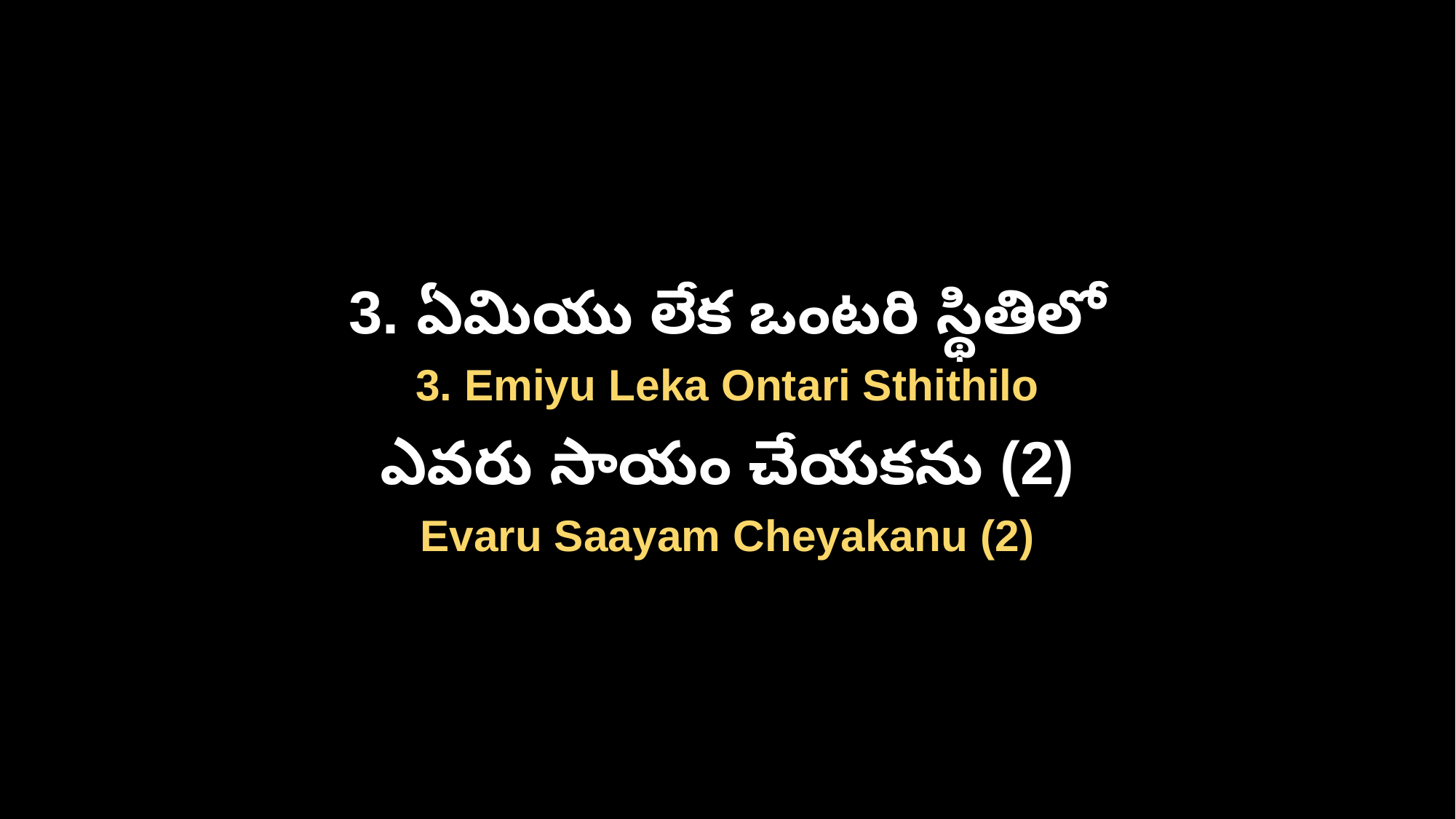

3. ఏమియు లేక ఒంటరి స్థితిలో
3. Emiyu Leka Ontari Sthithilo
ఎవరు సాయం చేయకను (2)
Evaru Saayam Cheyakanu (2)